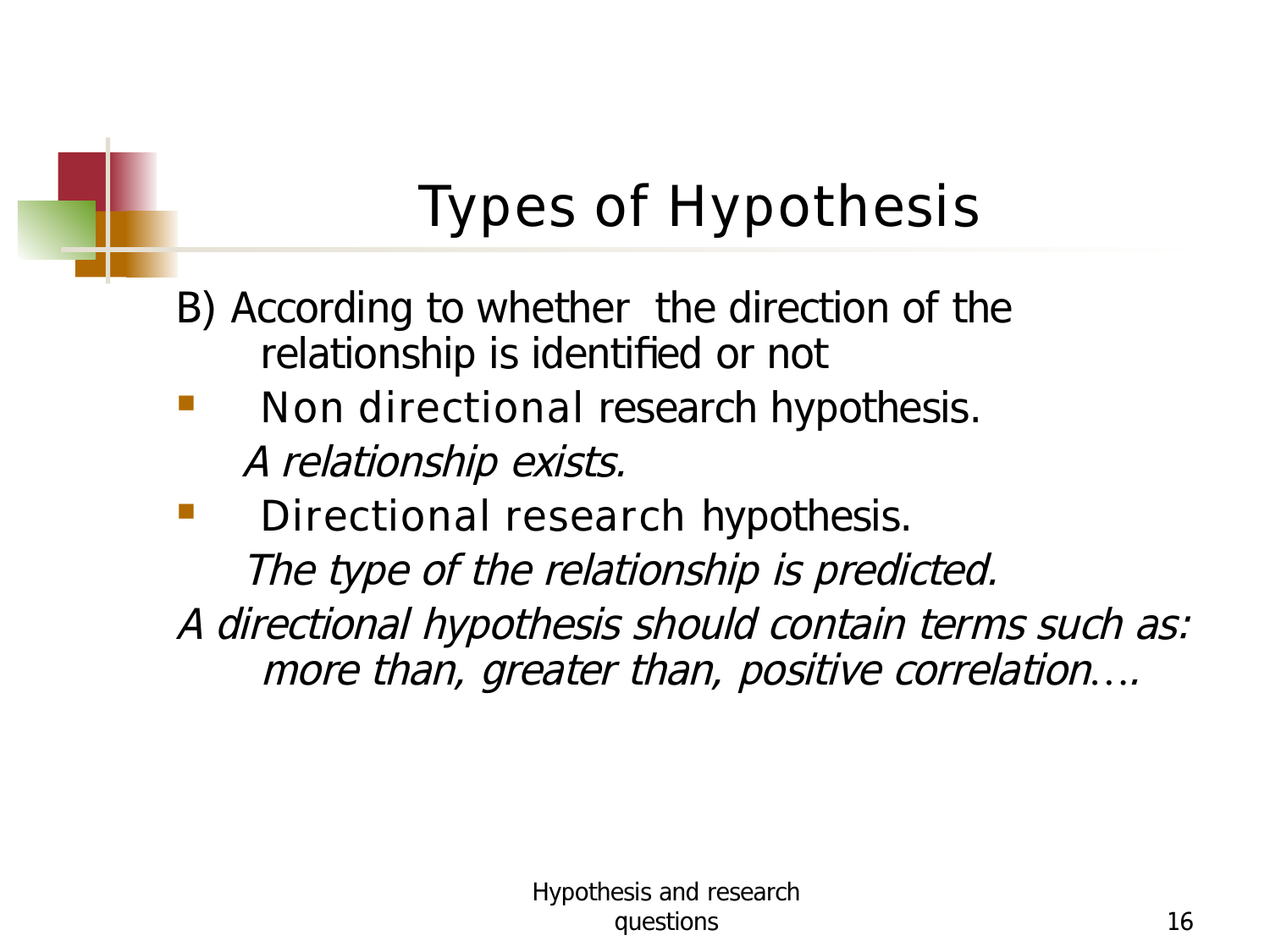

# Types of Hypothesis
B) According to whether  the direction of the relationship is identified or not
Non directional research hypothesis.
     A relationship exists.
Directional research hypothesis.
     The type of the relationship is predicted.
A directional hypothesis should contain terms such as: more than, greater than, positive correlation….

Hypothesis and research questions
16